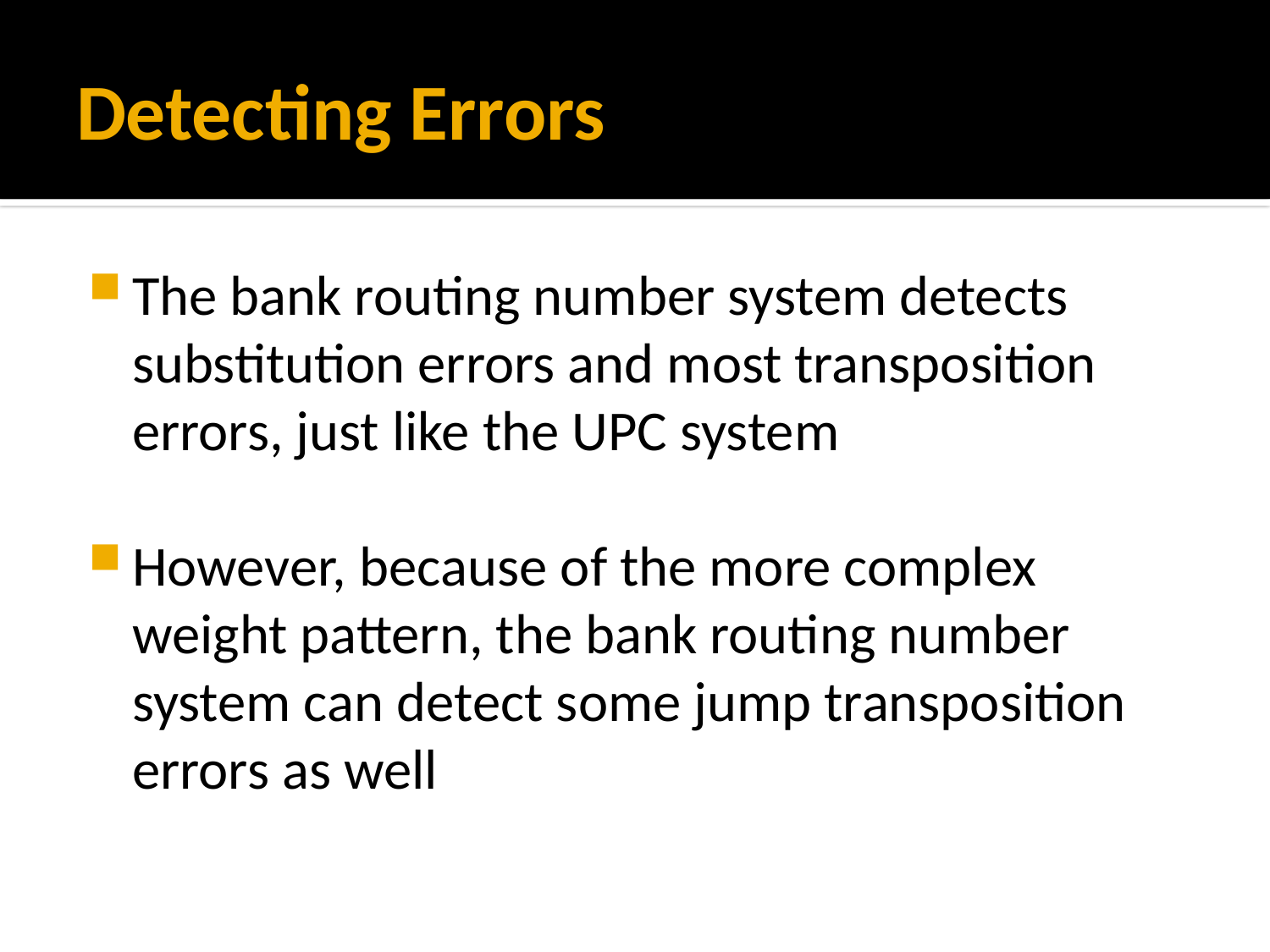

# Detecting Errors
The bank routing number system detects substitution errors and most transposition errors, just like the UPC system

However, because of the more complex weight pattern, the bank routing number system can detect some jump transposition errors as well